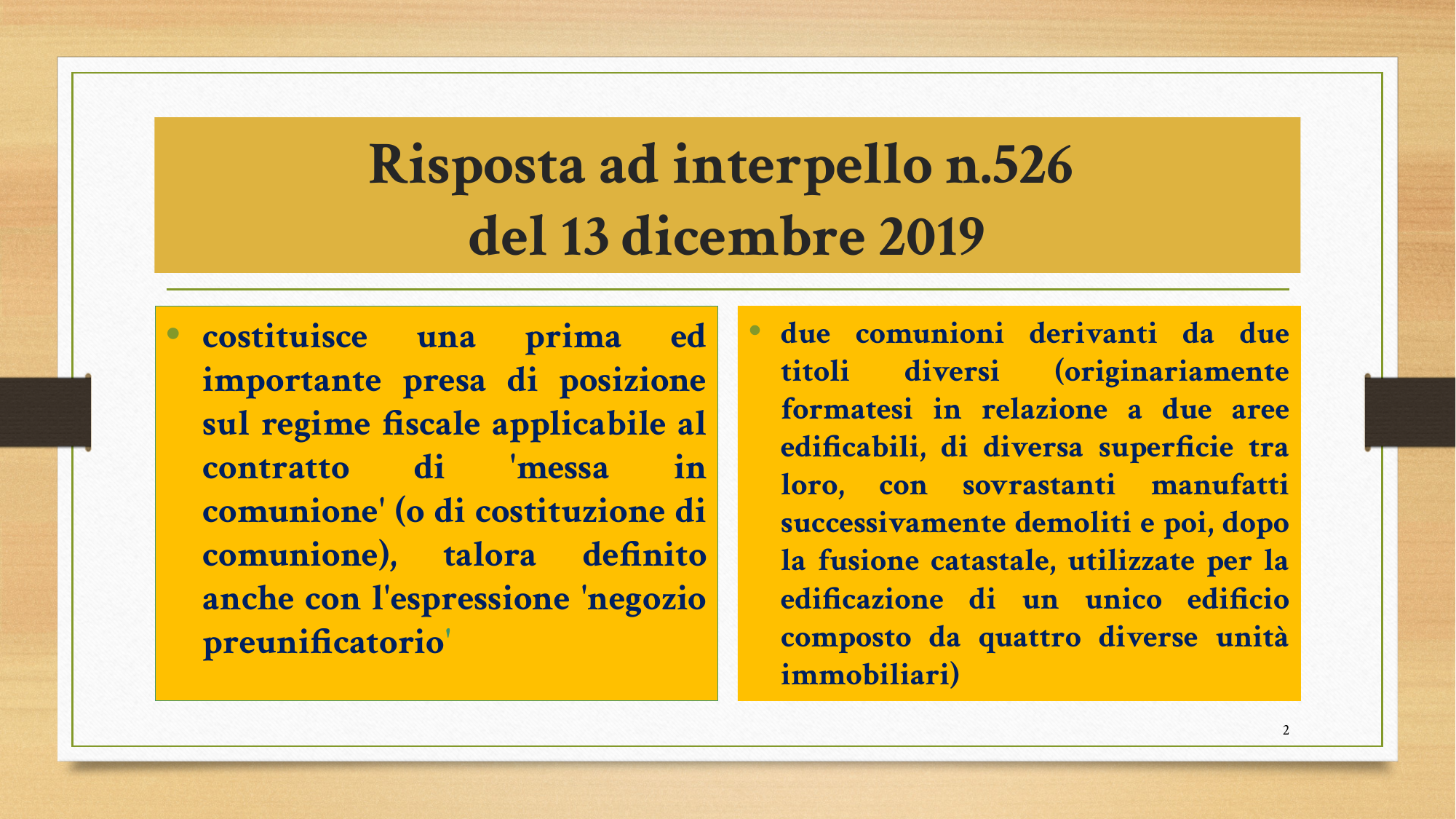

# Risposta ad interpello n.526 del 13 dicembre 2019
costituisce una prima ed importante presa di posizione sul regime fiscale applicabile al contratto di 'messa in comunione' (o di costituzione di comunione), talora definito anche con l'espressione 'negozio preunificatorio'
due comunioni derivanti da due titoli diversi (originariamente formatesi in relazione a due aree edificabili, di diversa superficie tra loro, con sovrastanti manufatti successivamente demoliti e poi, dopo la fusione catastale, utilizzate per la edificazione di un unico edificio composto da quattro diverse unità immobiliari)
2